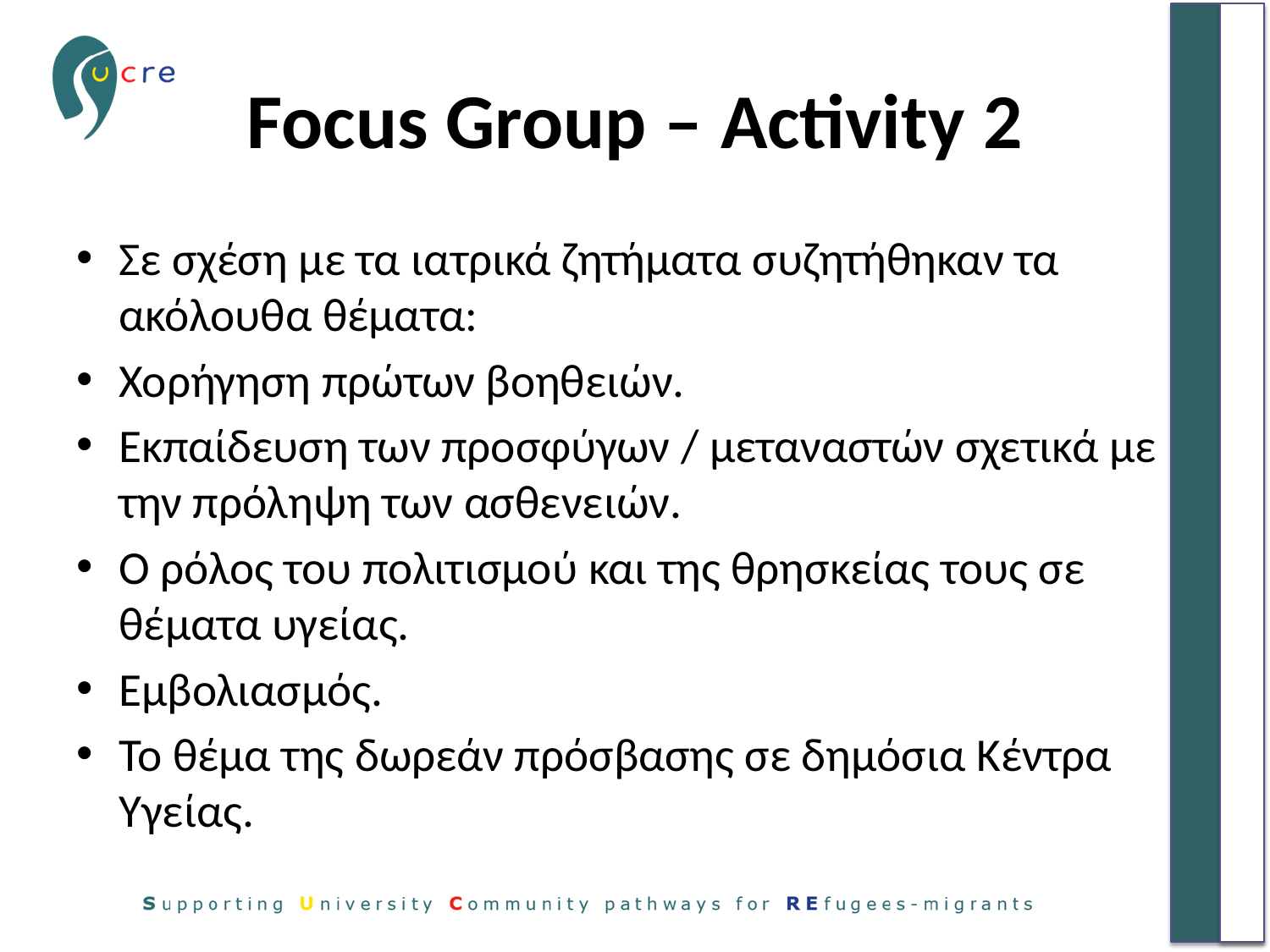

# Focus Group – Activity 2
Σε σχέση με τα ιατρικά ζητήματα συζητήθηκαν τα ακόλουθα θέματα:
Χορήγηση πρώτων βοηθειών.
Εκπαίδευση των προσφύγων / μεταναστών σχετικά με την πρόληψη των ασθενειών.
Ο ρόλος του πολιτισμού και της θρησκείας τους σε θέματα υγείας.
Εμβολιασμός.
Το θέμα της δωρεάν πρόσβασης σε δημόσια Κέντρα Υγείας.